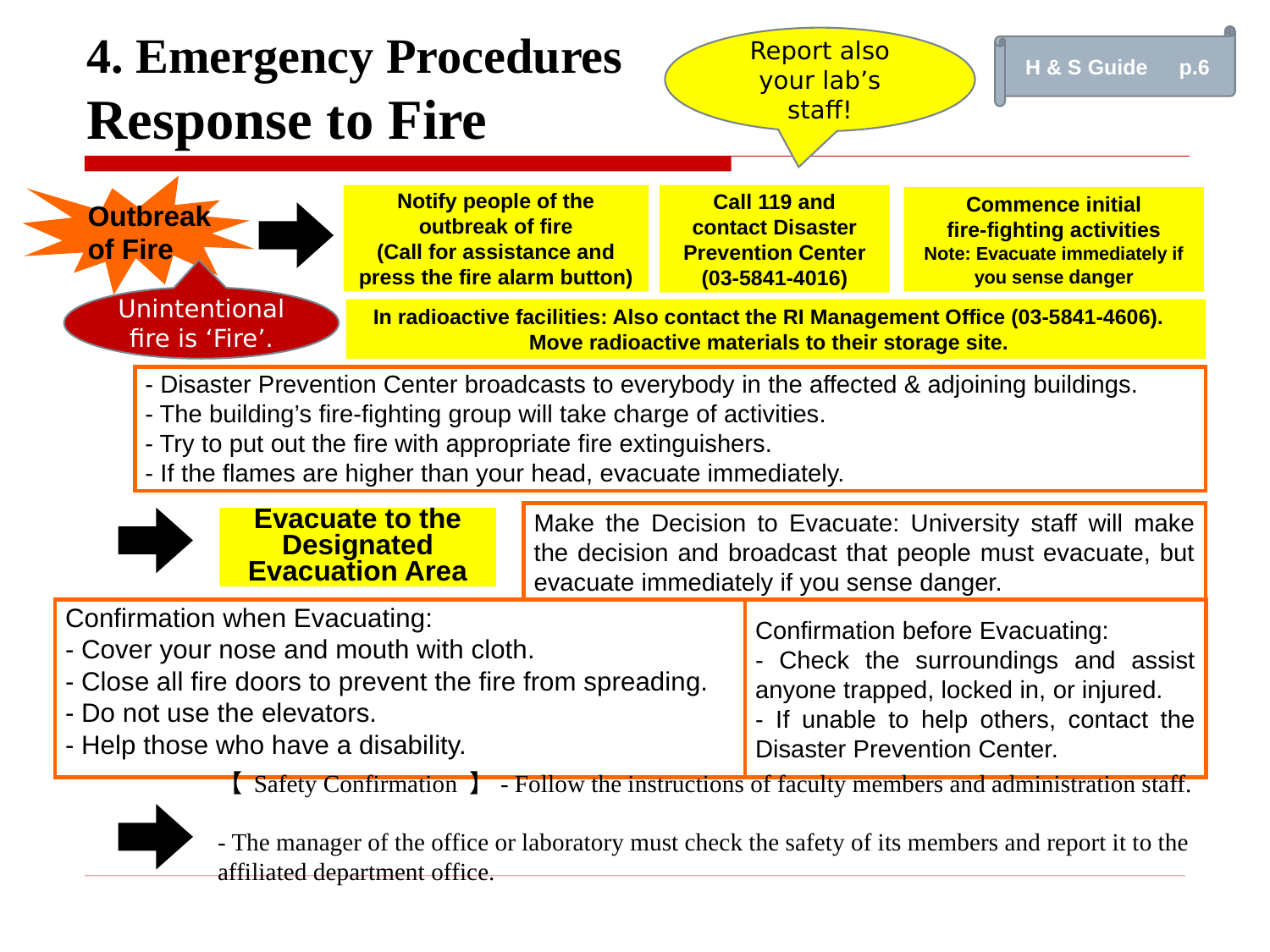

H & S Guide　p.6
Report also your lab’s staff!
4. Emergency Procedures
Response to Fire

Notify people of the outbreak of fire
(Call for assistance and press the fire alarm button)
Call 119 and
contact Disaster Prevention Center
(03-5841-4016)
Commence initial
fire-fighting activities
Note: Evacuate immediately if you sense danger
Outbreak of Fire

Unintentional fire is ‘Fire’.
In radioactive facilities: Also contact the RI Management Office (03-5841-4606).
Move radioactive materials to their storage site.
- Disaster Prevention Center broadcasts to everybody in the affected & adjoining buildings.
- The building’s fire-fighting group will take charge of activities.
- Try to put out the fire with appropriate fire extinguishers.
- If the flames are higher than your head, evacuate immediately.
Make the Decision to Evacuate: University staff will make the decision and broadcast that people must evacuate, but evacuate immediately if you sense danger.

Evacuate to the Designated Evacuation Area
Confirmation when Evacuating:
- Cover your nose and mouth with cloth.
- Close all fire doors to prevent the fire from spreading.
- Do not use the elevators.
- Help those who have a disability.
Confirmation before Evacuating:
- Check the surroundings and assist anyone trapped, locked in, or injured.
- If unable to help others, contact the Disaster Prevention Center.
【 Safety Confirmation 】- Follow the instructions of faculty members and administration staff.
- The manager of the office or laboratory must check the safety of its members and report it to the affiliated department office.